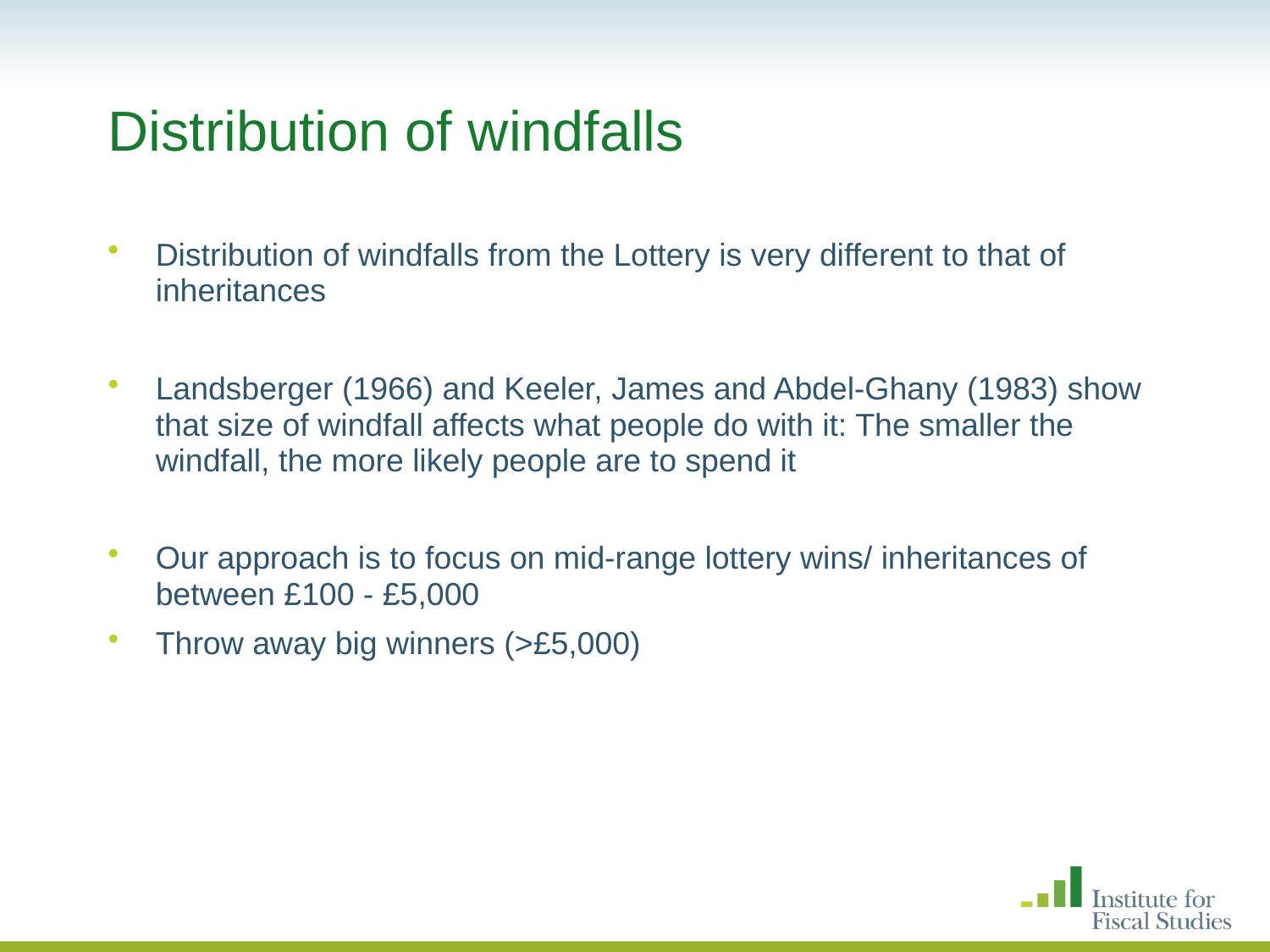

# Distribution of windfalls

Distribution of windfalls from the Lottery is very different to that of inheritances

Landsberger (1966) and Keeler, James and Abdel-Ghany (1983) show that size of windfall affects what people do with it: The smaller the windfall, the more likely people are to spend it

Our approach is to focus on mid-range lottery wins/ inheritances of between £100 - £5,000
Throw away big winners (>£5,000)